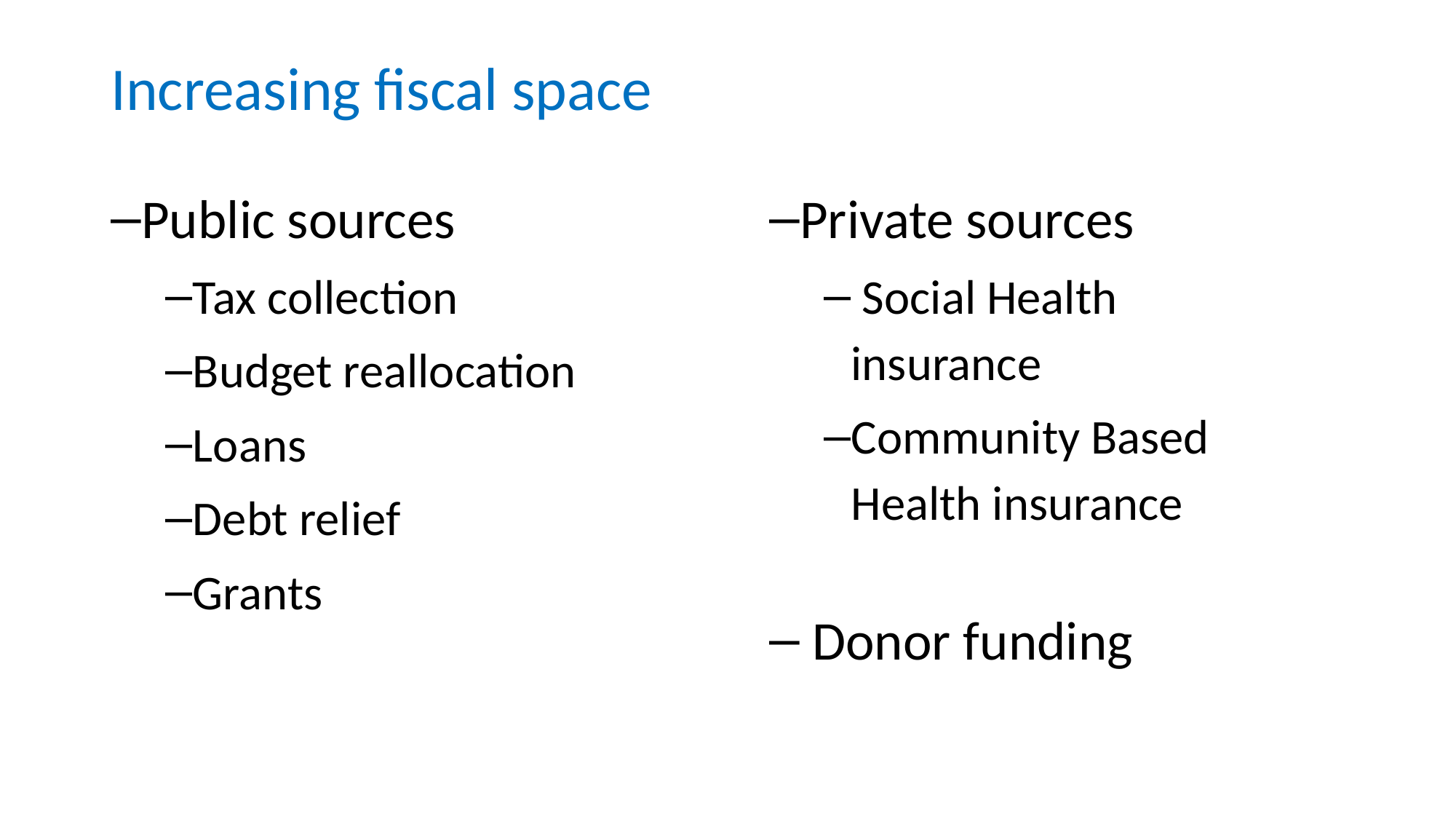

# Increasing fiscal space
Public sources
Tax collection
Budget reallocation
Loans
Debt relief
Grants

Private sources
 Social Health insurance
Community Based Health insurance

 Donor funding